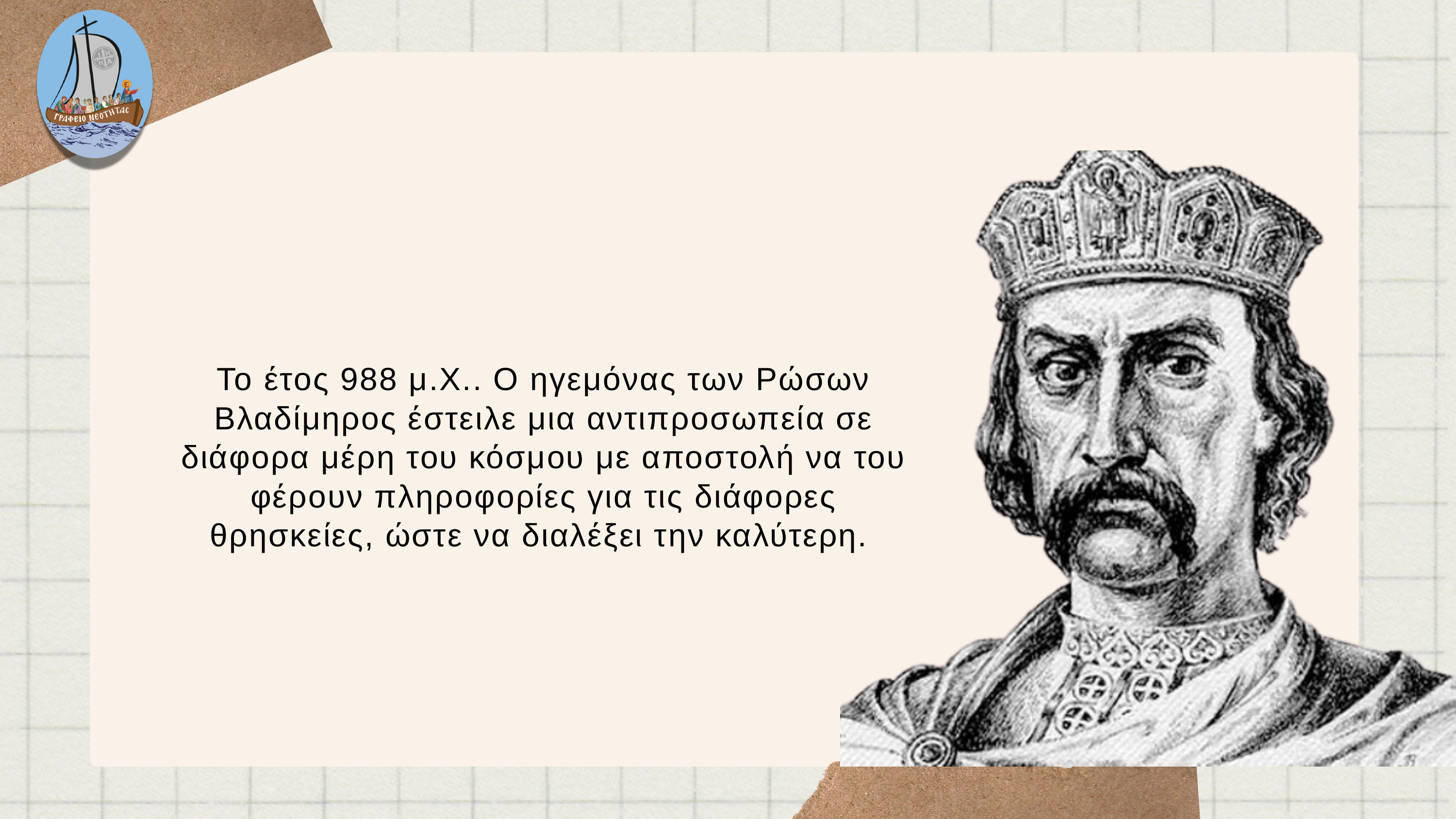

Το έτος 988 μ.Χ.. Ο ηγεμόνας των Ρώσων Βλαδίμηρος έστειλε μια αντιπροσωπεία σε διάφορα μέρη του κόσμου με αποστολή να του φέρουν πληροφορίες για τις διάφορες θρησκείες, ώστε να διαλέξει την καλύτερη.